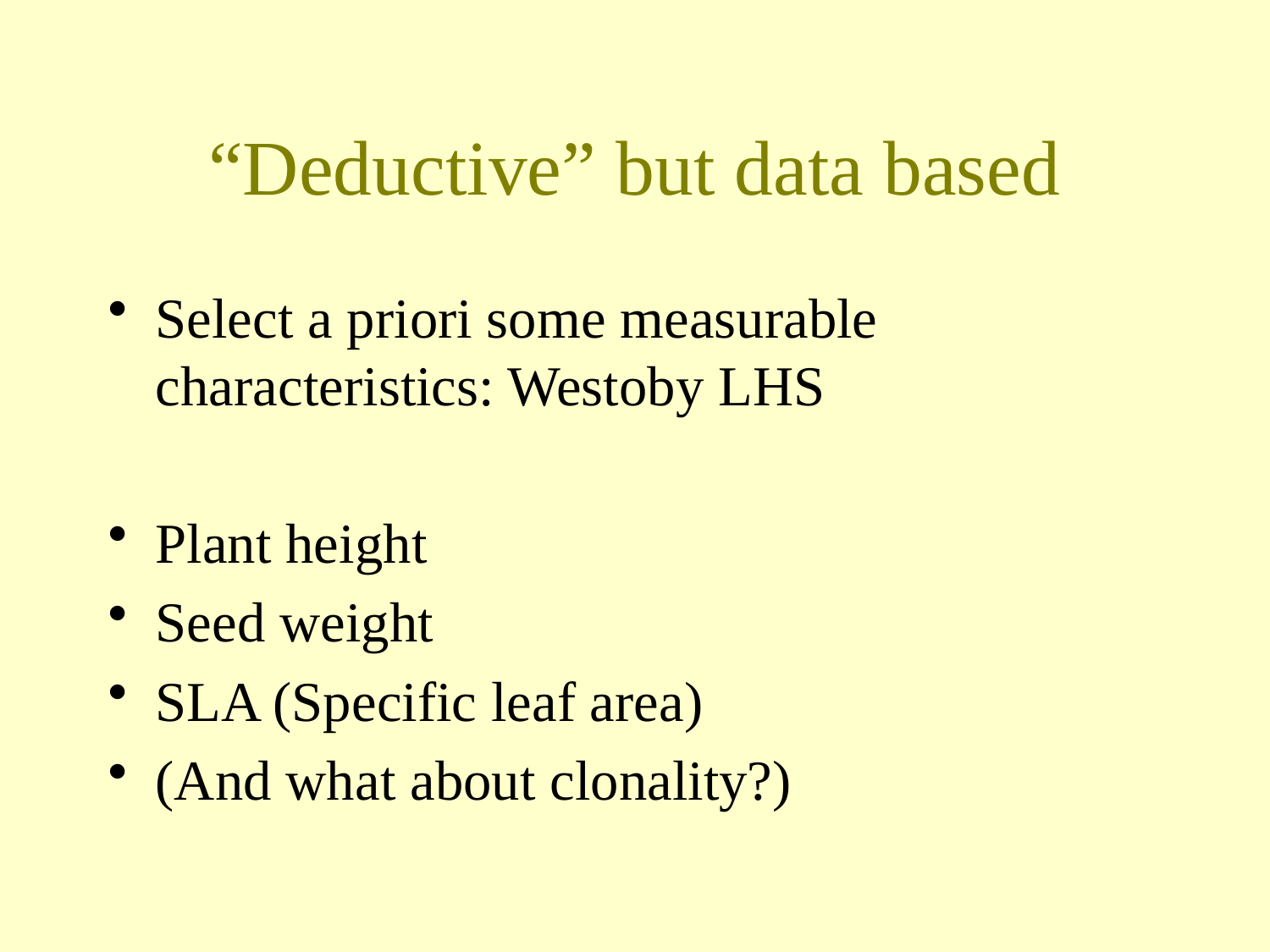

# “Deductive” but data based
Select a priori some measurable characteristics: Westoby LHS

Plant height
Seed weight
SLA (Specific leaf area)
(And what about clonality?)